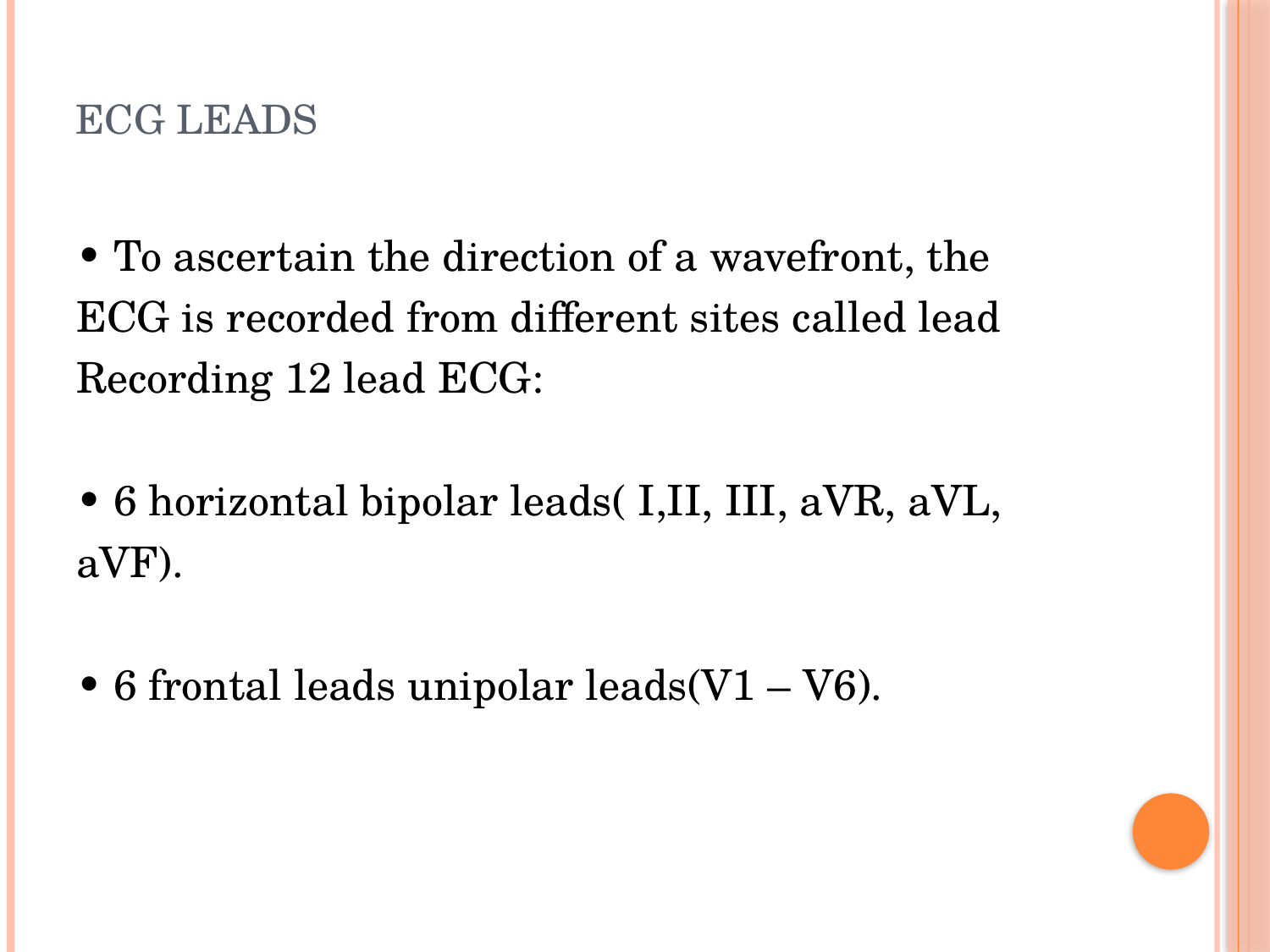

# ECG leads
• To ascertain the direction of a wavefront, the
ECG is recorded from different sites called lead
Recording 12 lead ECG:

• 6 horizontal bipolar leads( I,II, III, aVR, aVL,
aVF).

• 6 frontal leads unipolar leads(V1 – V6).